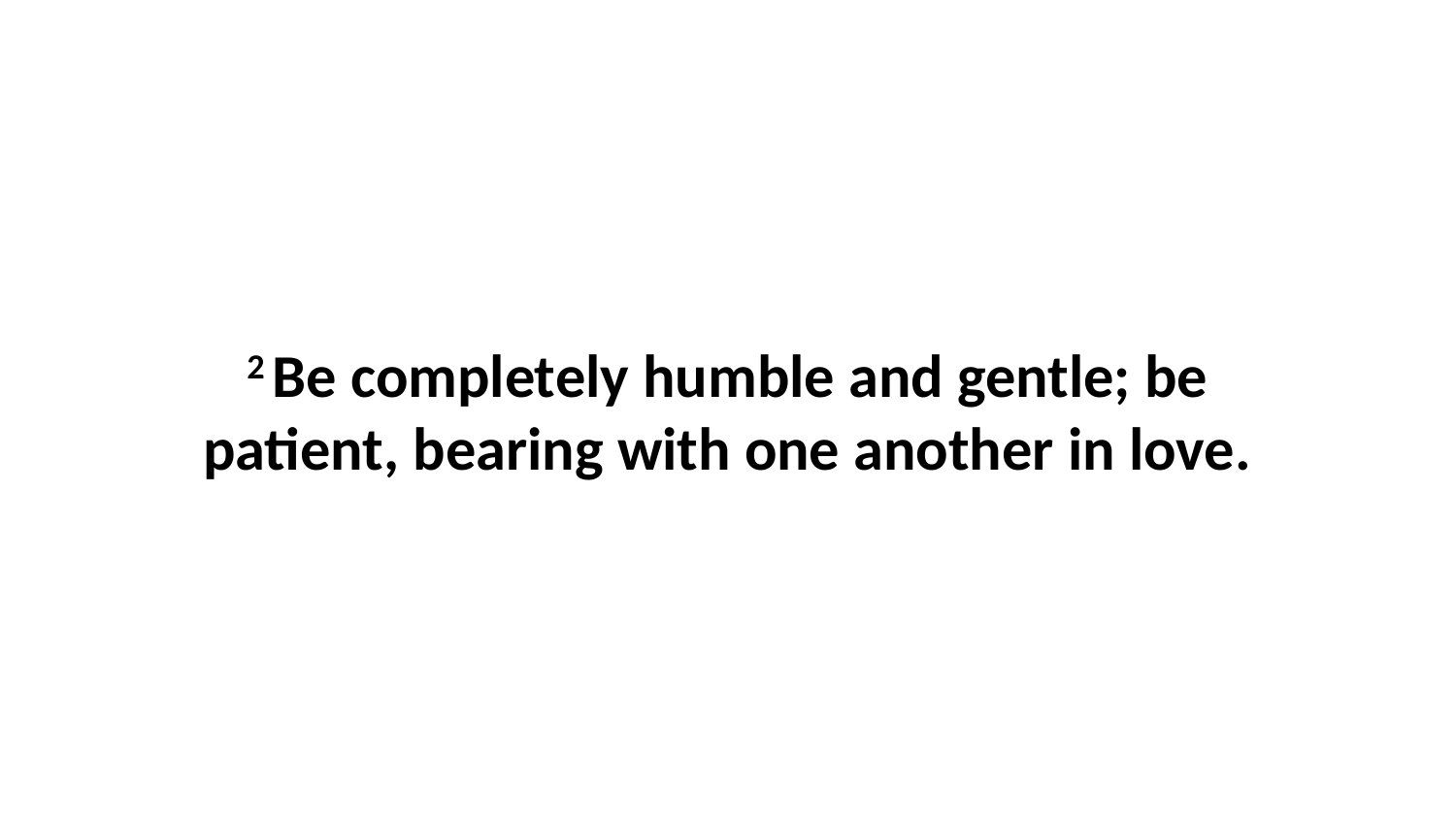

2 Be completely humble and gentle; be patient, bearing with one another in love.